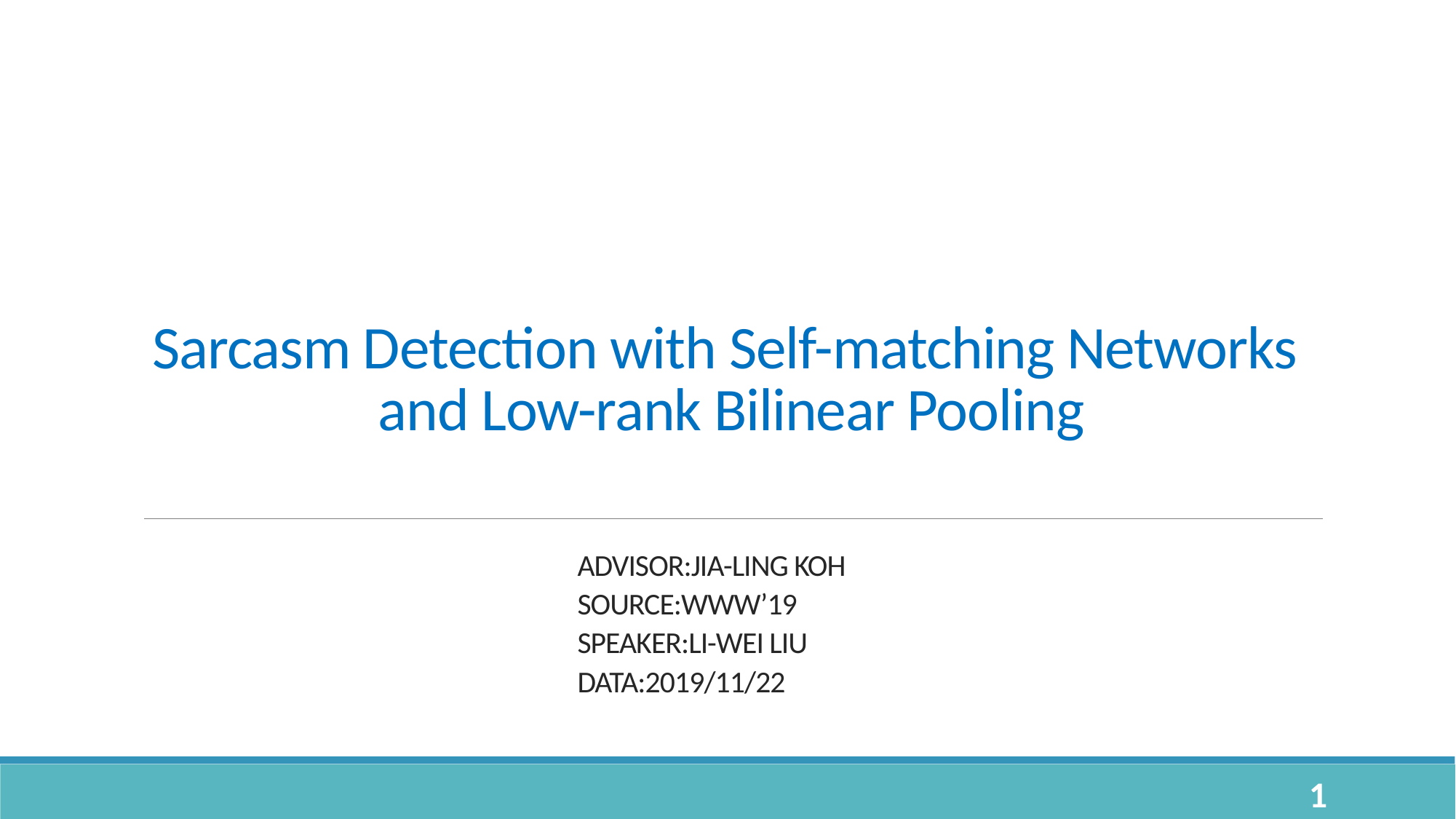

# Sarcasm Detection with Self-matching Networks and Low-rank Bilinear Pooling
ADVISOR:JIA-LING KOH
SOURCE:WWW’19
SPEAKER:LI-WEI LiU
DATA:2019/11/22
1